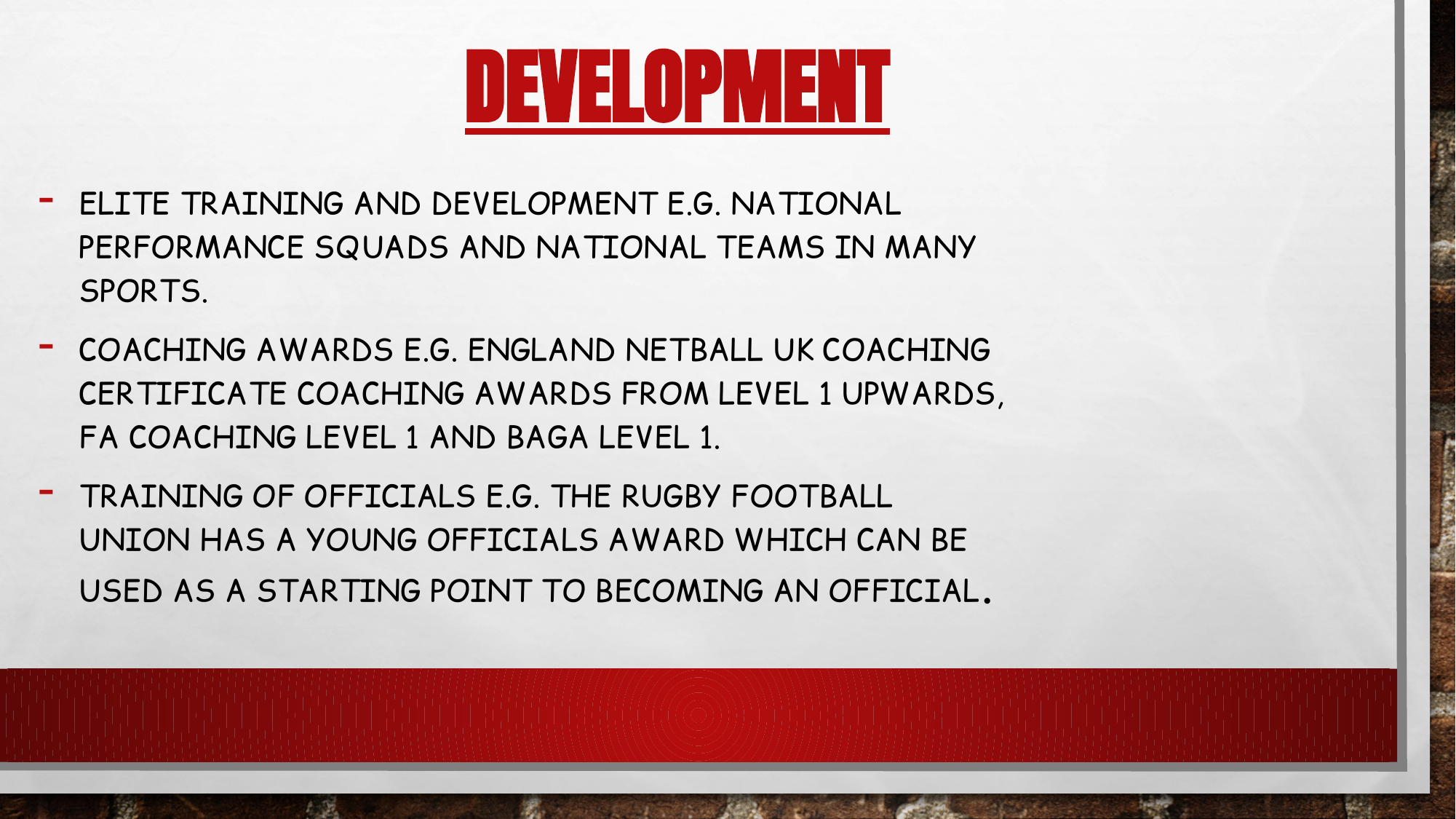

# Development
Elite training and development e.g. national performance squads and national teams in many sports.
Coaching awards e.g. England Netball UK Coaching Certificate coaching awards from Level 1 upwards, FA Coaching level 1 and BAGA level 1.
Training of officials e.g. the Rugby Football Union has a young officials award which can be used as a starting point to becoming an official.